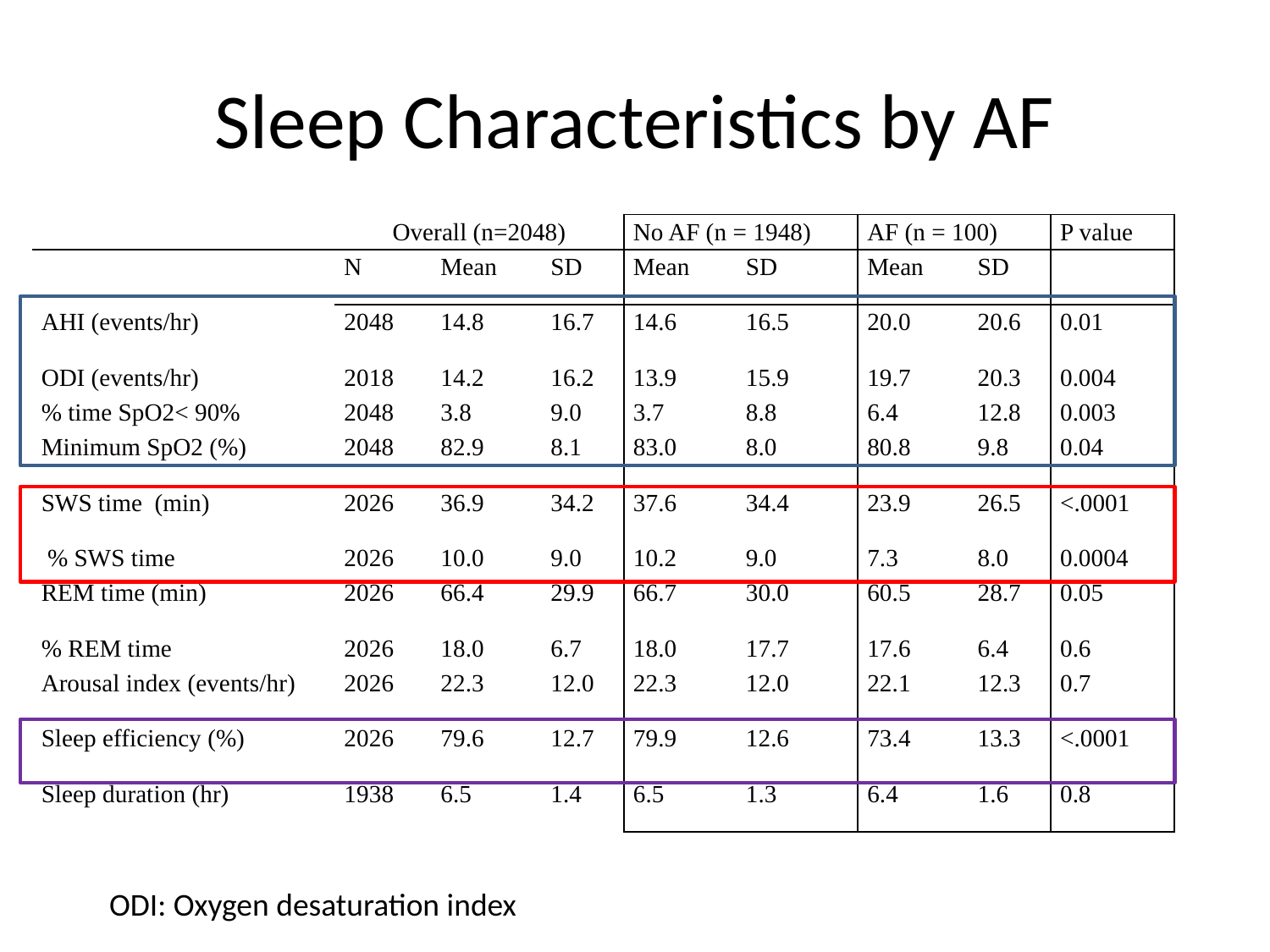

# Sleep Characteristics by AF
|  | Overall (n=2048) |  |  | No AF (n = 1948) |  | AF (n = 100) |  | P value |
| --- | --- | --- | --- | --- | --- | --- | --- | --- |
|  | N | Mean | SD | Mean | SD | Mean | SD |  |
| AHI (events/hr) | 2048 | 14.8 | 16.7 | 14.6 | 16.5 | 20.0 | 20.6 | 0.01 |
| ODI (events/hr) | 2018 | 14.2 | 16.2 | 13.9 | 15.9 | 19.7 | 20.3 | 0.004 |
| % time SpO2< 90% | 2048 | 3.8 | 9.0 | 3.7 | 8.8 | 6.4 | 12.8 | 0.003 |
| Minimum SpO2 (%) | 2048 | 82.9 | 8.1 | 83.0 | 8.0 | 80.8 | 9.8 | 0.04 |
| SWS time (min) | 2026 | 36.9 | 34.2 | 37.6 | 34.4 | 23.9 | 26.5 | <.0001 |
| % SWS time | 2026 | 10.0 | 9.0 | 10.2 | 9.0 | 7.3 | 8.0 | 0.0004 |
| REM time (min) | 2026 | 66.4 | 29.9 | 66.7 | 30.0 | 60.5 | 28.7 | 0.05 |
| % REM time | 2026 | 18.0 | 6.7 | 18.0 | 17.7 | 17.6 | 6.4 | 0.6 |
| Arousal index (events/hr) | 2026 | 22.3 | 12.0 | 22.3 | 12.0 | 22.1 | 12.3 | 0.7 |
| Sleep efficiency (%) | 2026 | 79.6 | 12.7 | 79.9 | 12.6 | 73.4 | 13.3 | <.0001 |
| Sleep duration (hr) | 1938 | 6.5 | 1.4 | 6.5 | 1.3 | 6.4 | 1.6 | 0.8 |

ODI: Oxygen desaturation index